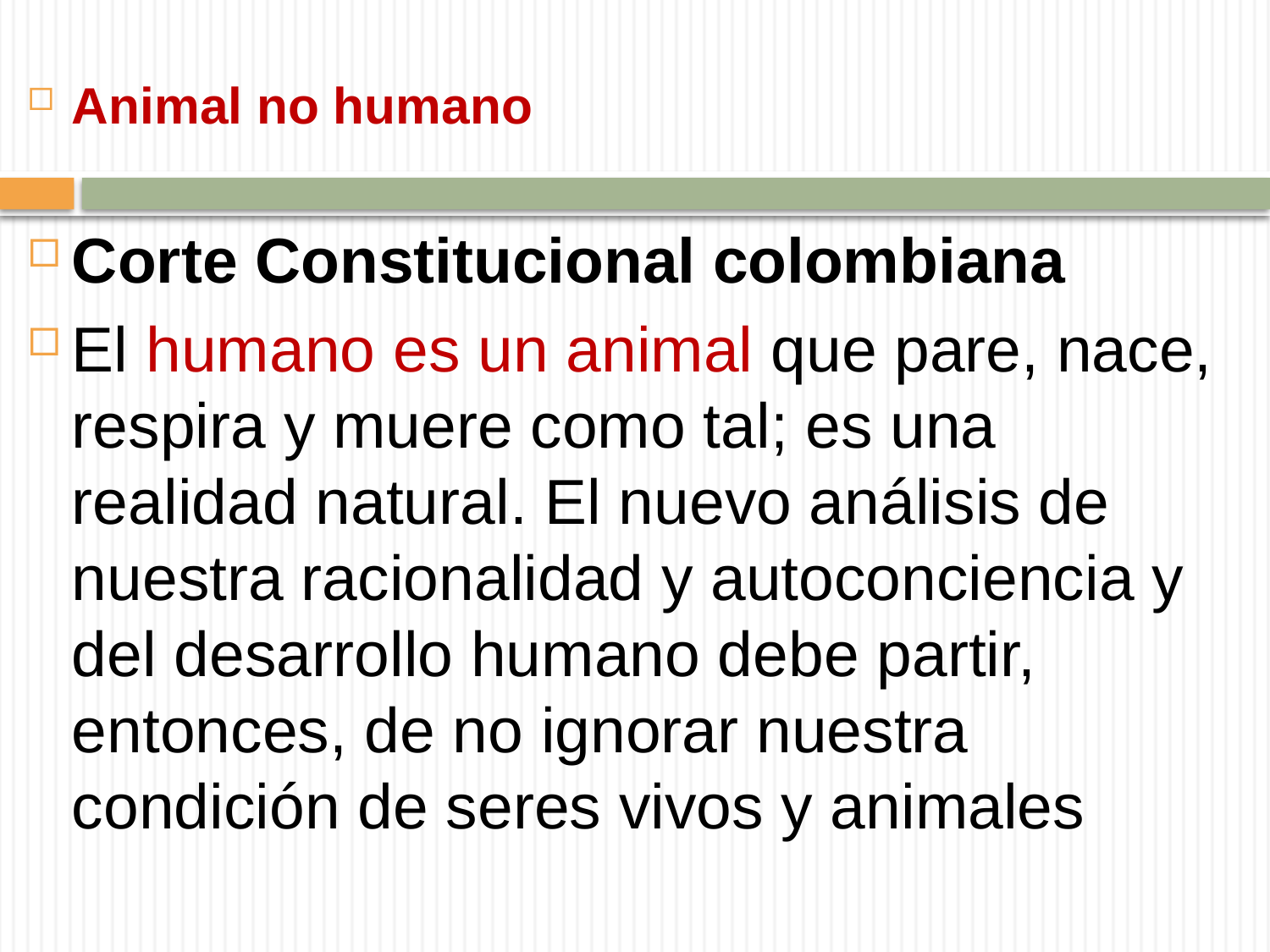

Animal no humano

Corte Constitucional colombiana
El humano es un animal que pare, nace, respira y muere como tal; es una realidad natural. El nuevo análisis de nuestra racionalidad y autoconciencia y del desarrollo humano debe partir, entonces, de no ignorar nuestra condición de seres vivos y animales